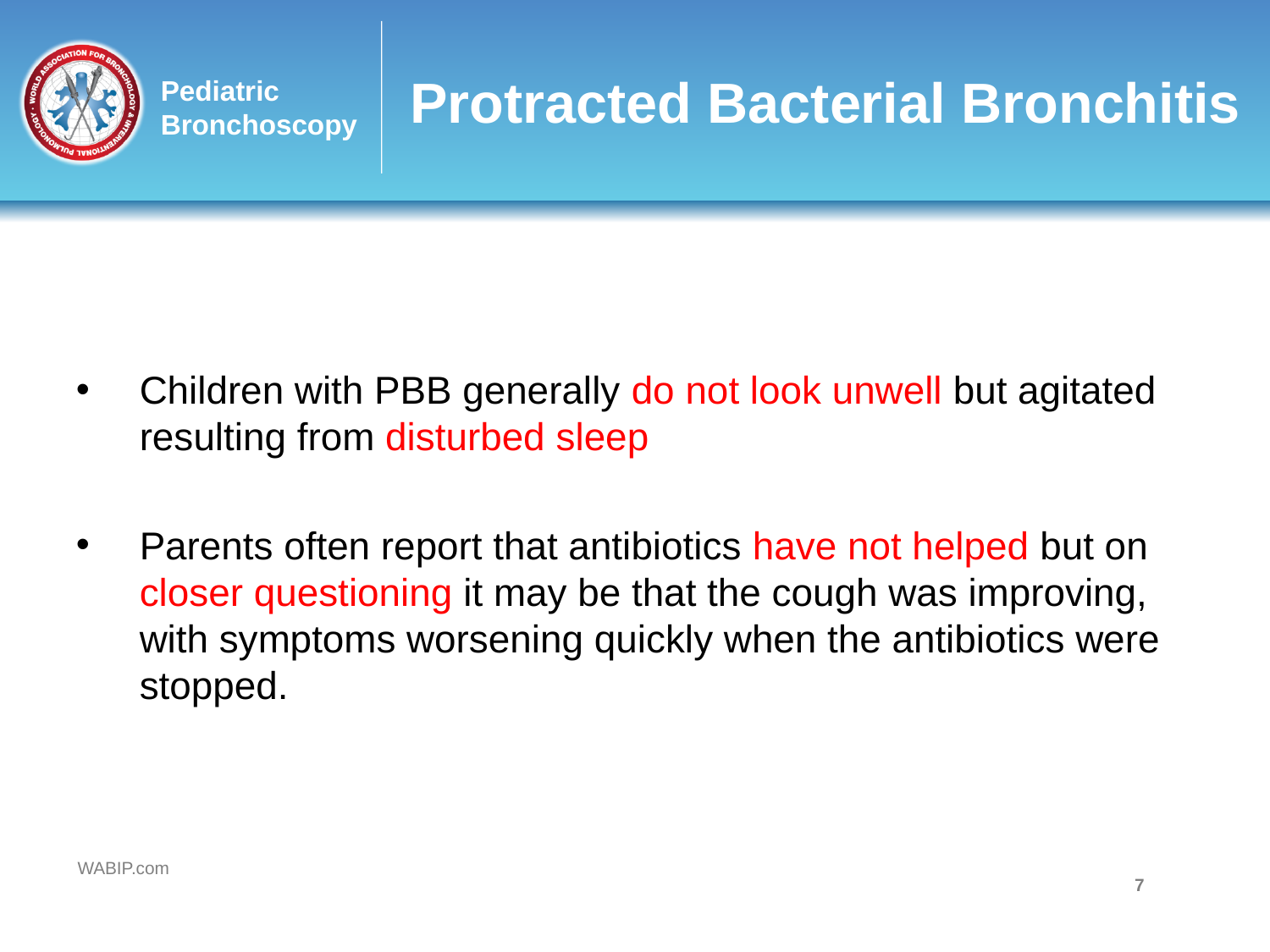

# Protracted Bacterial Bronchitis
Children with PBB generally do not look unwell but agitated resulting from disturbed sleep

Parents often report that antibiotics have not helped but on closer questioning it may be that the cough was improving, with symptoms worsening quickly when the antibiotics were stopped.